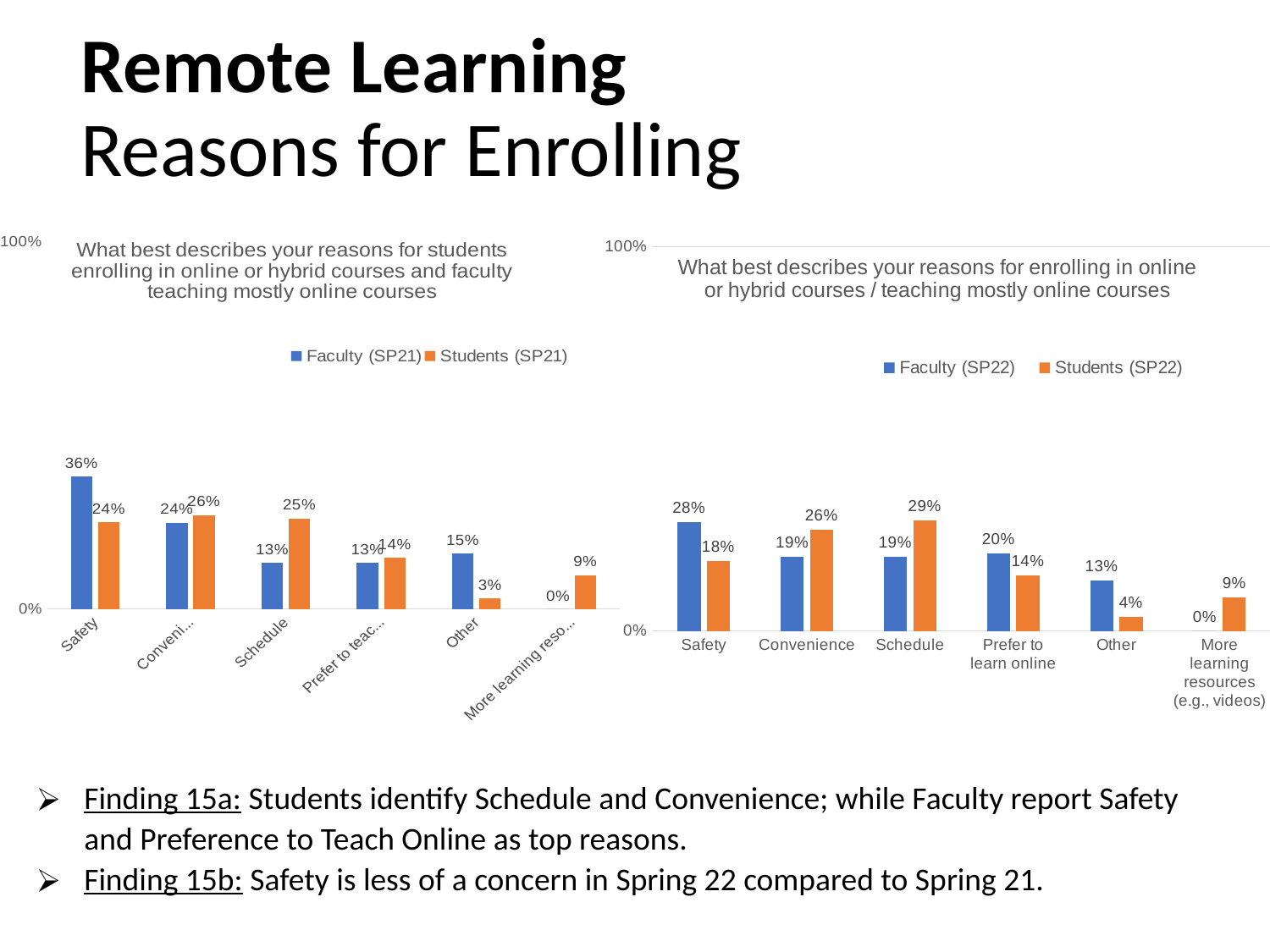

# Remote Learning Reasons for Enrolling

### Chart: What best describes your reasons for students enrolling in online or hybrid courses and faculty teaching mostly online courses

| Category | Faculty (SP21) | Students (SP21) |
|---|---|---|
| Safety | 0.36134453781512604 | 0.23636363636363636 |
| Convenience | 0.23529411764705882 | 0.2561038961038961 |
| Schedule | 0.12605042016806722 | 0.24675324675324675 |
| Prefer to teach online | 0.12605042016806722 | 0.13922077922077922 |
| Other | 0.15126050420168066 | 0.02909090909090909 |
| More learning resources (e.g., videos) | 0.0 | 0.09246753246753246 |

### Chart: What best describes your reasons for enrolling in online or hybrid courses / teaching mostly online courses

| Category | Faculty (SP22) | Students (SP22) |
|---|---|---|
| Safety | 0.2828282828282828 | 0.18143459915611815 |
| Convenience | 0.1919191919191919 | 0.26371308016877637 |
| Schedule | 0.1919191919191919 | 0.2879746835443038 |
| Prefer to learn online | 0.20202020202020202 | 0.14345991561181434 |
| Other | 0.13131313131313133 | 0.03691983122362869 |
| More learning resources (e.g., videos) | 0.0 | 0.08649789029535865 |
Finding 15a: Students identify Schedule and Convenience; while Faculty report Safety and Preference to Teach Online as top reasons.
Finding 15b: Safety is less of a concern in Spring 22 compared to Spring 21.